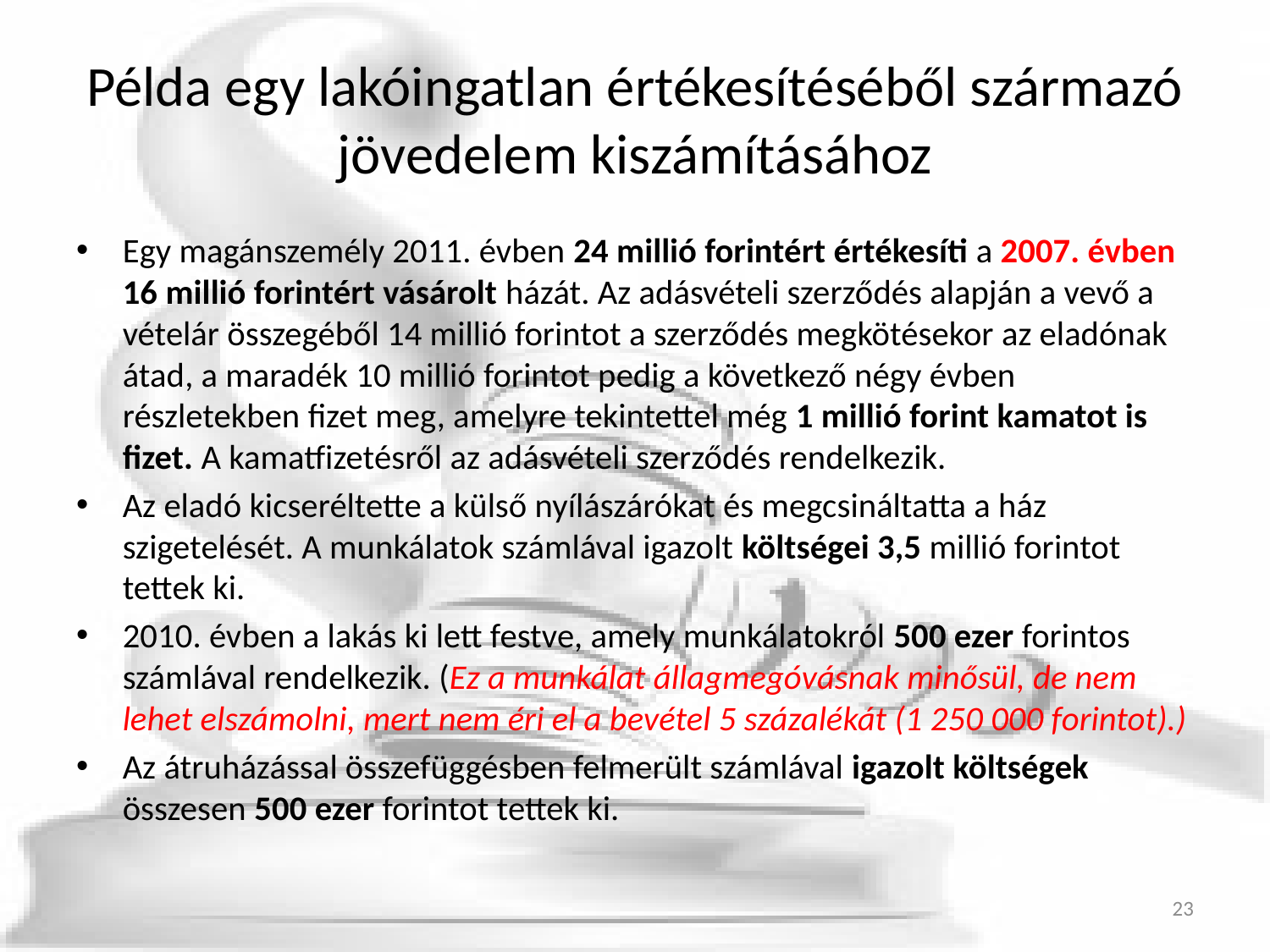

# Példa egy lakóingatlan értékesítéséből származó jövedelem kiszámításához
Egy magánszemély 2011. évben 24 millió forintért értékesíti a 2007. évben 16 millió forintért vásárolt házát. Az adásvételi szerződés alapján a vevő a vételár összegéből 14 millió forintot a szerződés megkötésekor az eladónak átad, a maradék 10 millió forintot pedig a következő négy évben részletekben fizet meg, amelyre tekintettel még 1 millió forint kamatot is fizet. A kamatfizetésről az adásvételi szerződés rendelkezik.
Az eladó kicseréltette a külső nyílászárókat és megcsináltatta a ház szigetelését. A munkálatok számlával igazolt költségei 3,5 millió forintot tettek ki.
2010. évben a lakás ki lett festve, amely munkálatokról 500 ezer forintos számlával rendelkezik. (Ez a munkálat állagmegóvásnak minősül, de nem lehet elszámolni, mert nem éri el a bevétel 5 százalékát (1 250 000 forintot).)
Az átruházással összefüggésben felmerült számlával igazolt költségek összesen 500 ezer forintot tettek ki.
23